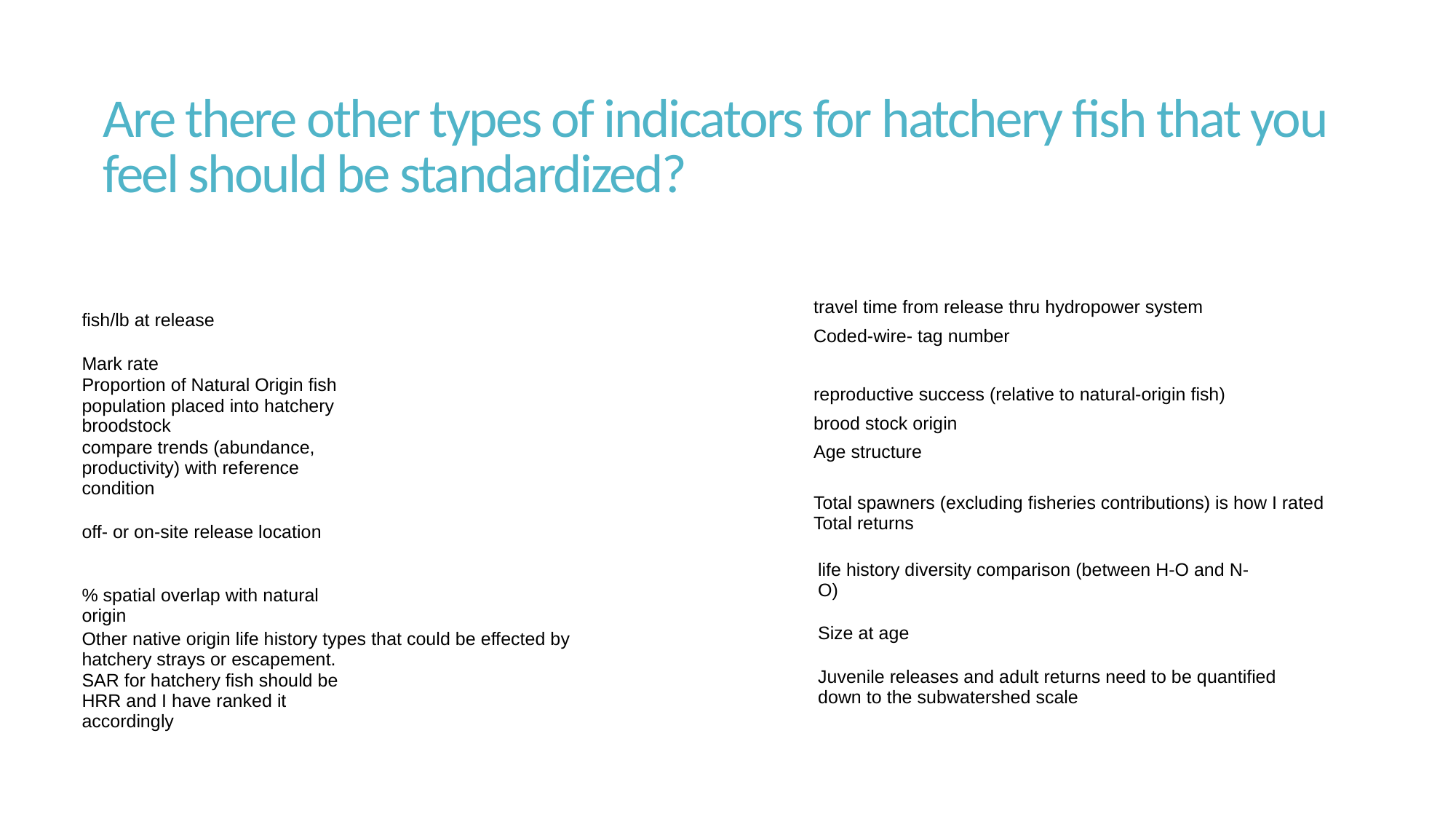

# Are there other types of indicators for hatchery fish that you feel should be standardized?
| fish/lb at release |  |
| --- | --- |
| Mark rate |  |
| Proportion of Natural Origin fish population placed into hatchery broodstock |  |
| compare trends (abundance, productivity) with reference condition |  |
| off- or on-site release location |  |
| % spatial overlap with natural origin |  |
| Other native origin life history types that could be effected by hatchery strays or escapement. |  |
| SAR for hatchery fish should be HRR and I have ranked it accordingly |  |
| travel time from release thru hydropower system |
| --- |
| Coded-wire- tag number |
|  |
| reproductive success (relative to natural-origin fish) |
| brood stock origin |
| Age structure |
|  |
| Total spawners (excluding fisheries contributions) is how I rated Total returns |
| life history diversity comparison (between H-O and N-O) |  |  |  |  |  |  |
| --- | --- | --- | --- | --- | --- | --- |
|  |  |  |  |  |  |  |
| Size at age |  |  |  |  |  |  |
|  |  |  |  |  |  |  |
| Juvenile releases and adult returns need to be quantified down to the subwatershed scale |  |  |  |  |  |  |